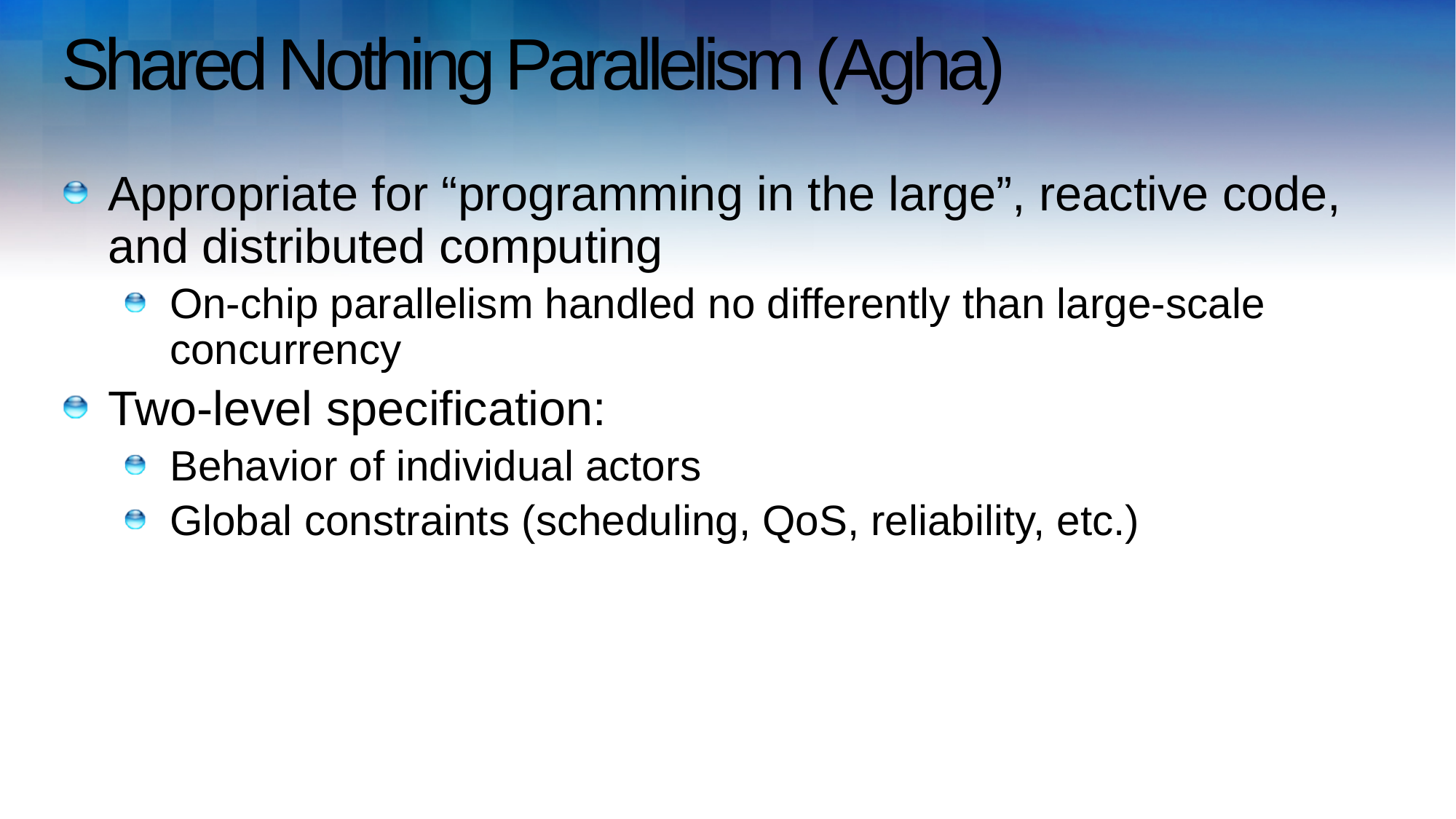

# Shared Nothing Parallelism (Agha)
Appropriate for “programming in the large”, reactive code, and distributed computing
On-chip parallelism handled no differently than large-scale concurrency
Two-level specification:
Behavior of individual actors
Global constraints (scheduling, QoS, reliability, etc.)